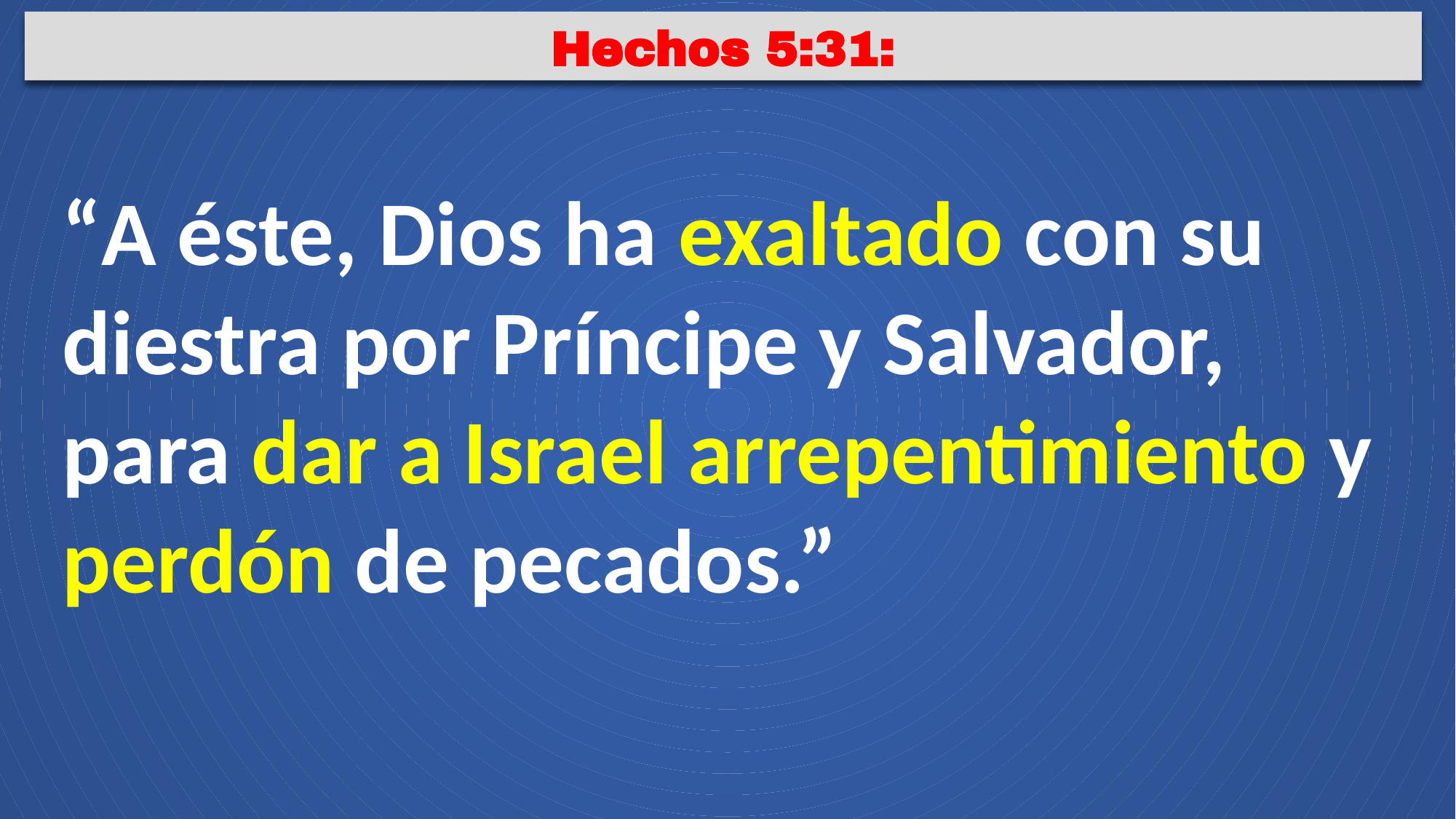

Hechos 5:31:
“A éste, Dios ha exaltado con su diestra por Príncipe y Salvador, para dar a Israel arrepentimiento y perdón de pecados.”